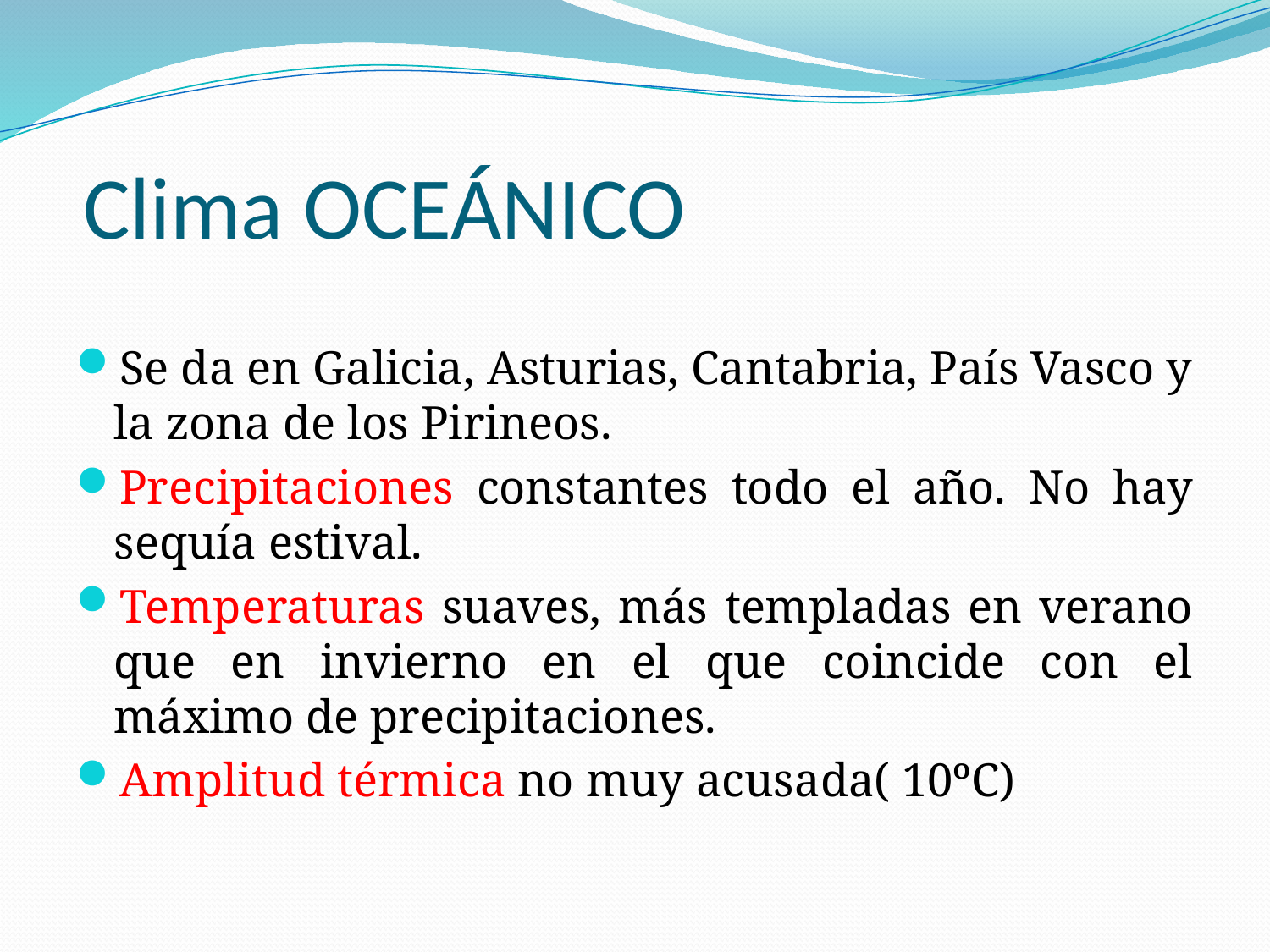

# Clima OCEÁNICO

Se da en Galicia, Asturias, Cantabria, País Vasco y la zona de los Pirineos.
Precipitaciones constantes todo el año. No hay sequía estival.
Temperaturas suaves, más templadas en verano que en invierno en el que coincide con el máximo de precipitaciones.
Amplitud térmica no muy acusada( 10ºC)